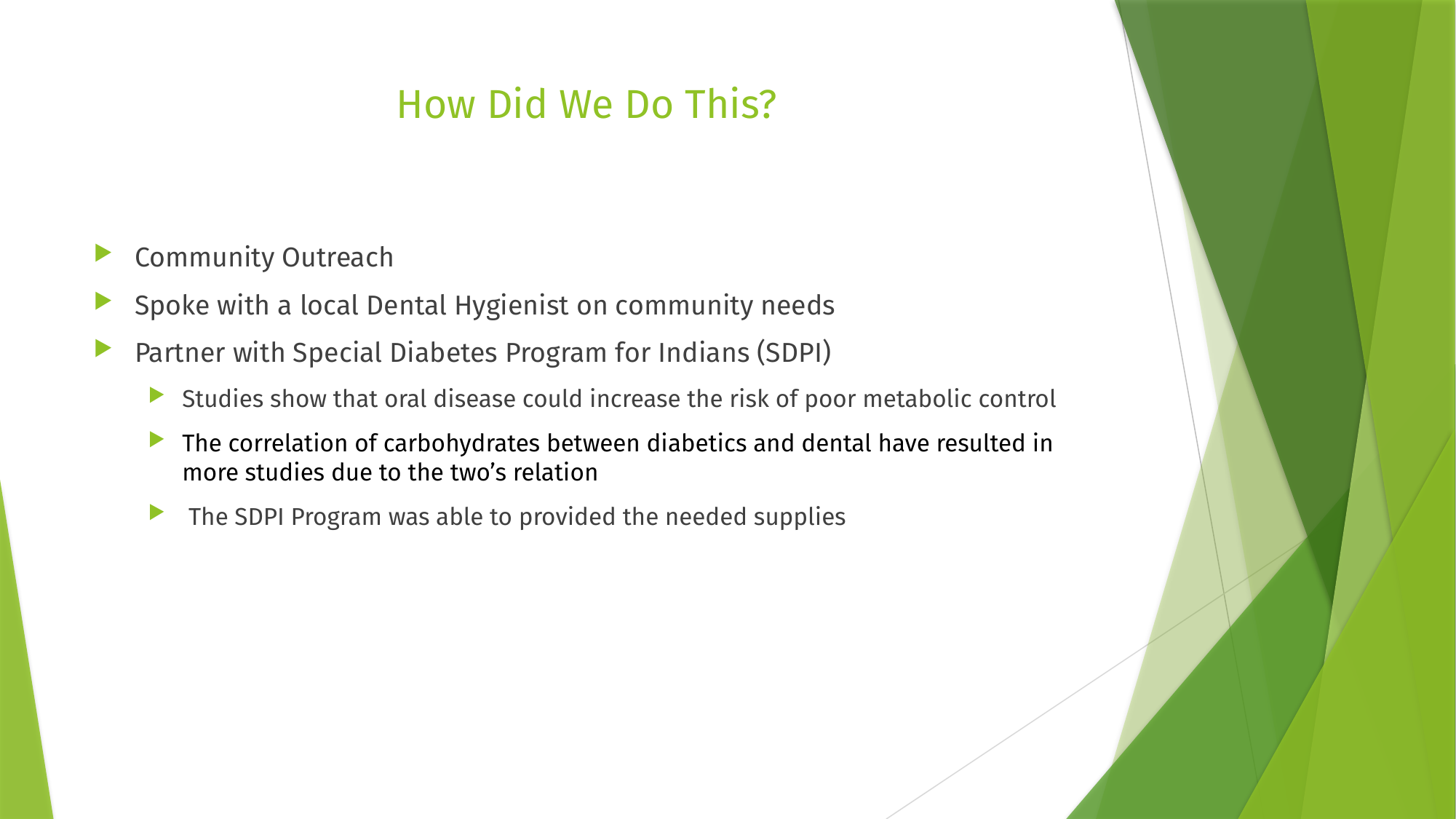

# How Did We Do This?
Community Outreach
Spoke with a local Dental Hygienist on community needs
Partner with Special Diabetes Program for Indians (SDPI)
Studies show that oral disease could increase the risk of poor metabolic control
The correlation of carbohydrates between diabetics and dental have resulted in more studies due to the two’s relation
 The SDPI Program was able to provided the needed supplies